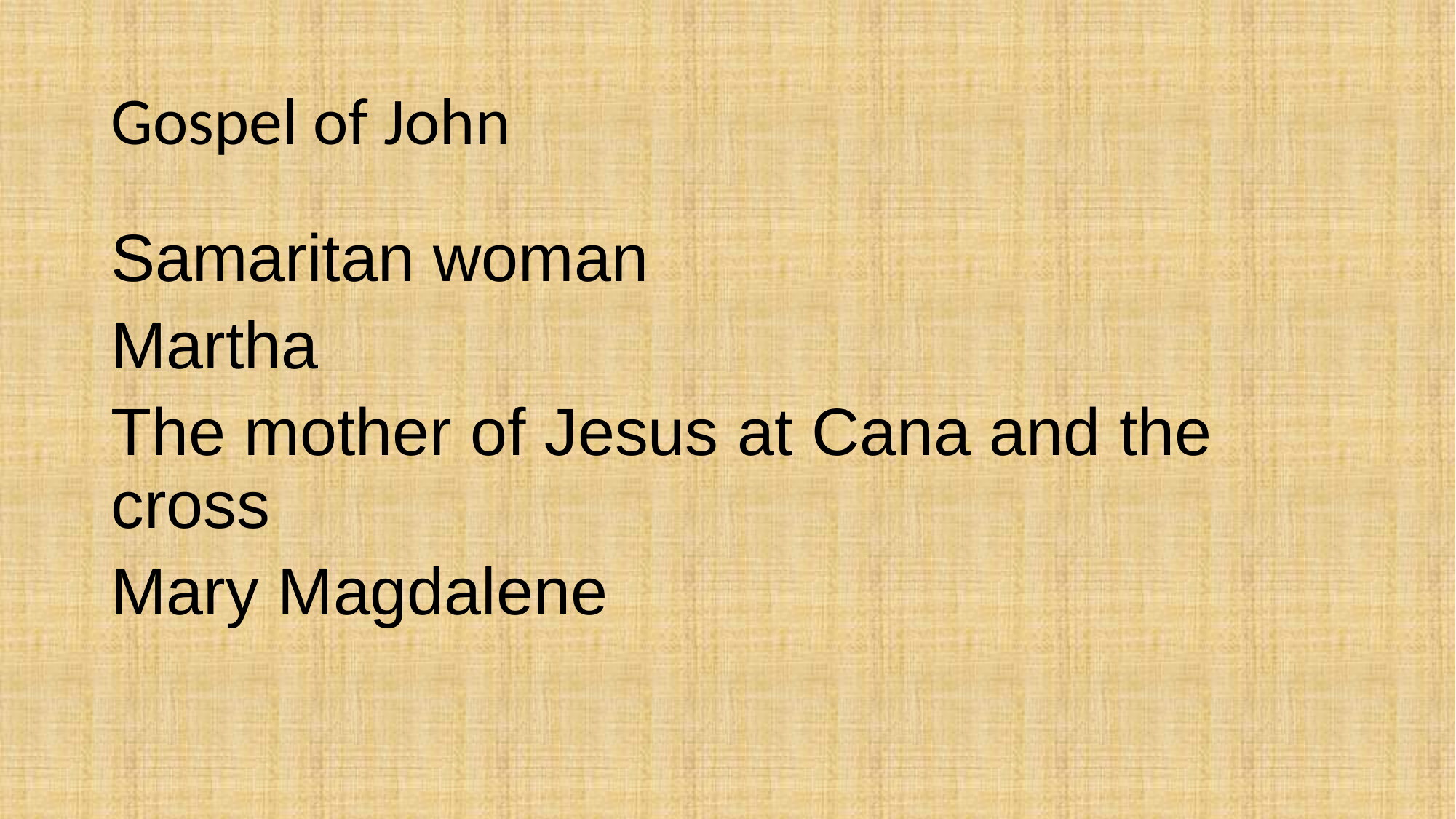

# Gospel of John
Samaritan woman
Martha
The mother of Jesus at Cana and the cross
Mary Magdalene